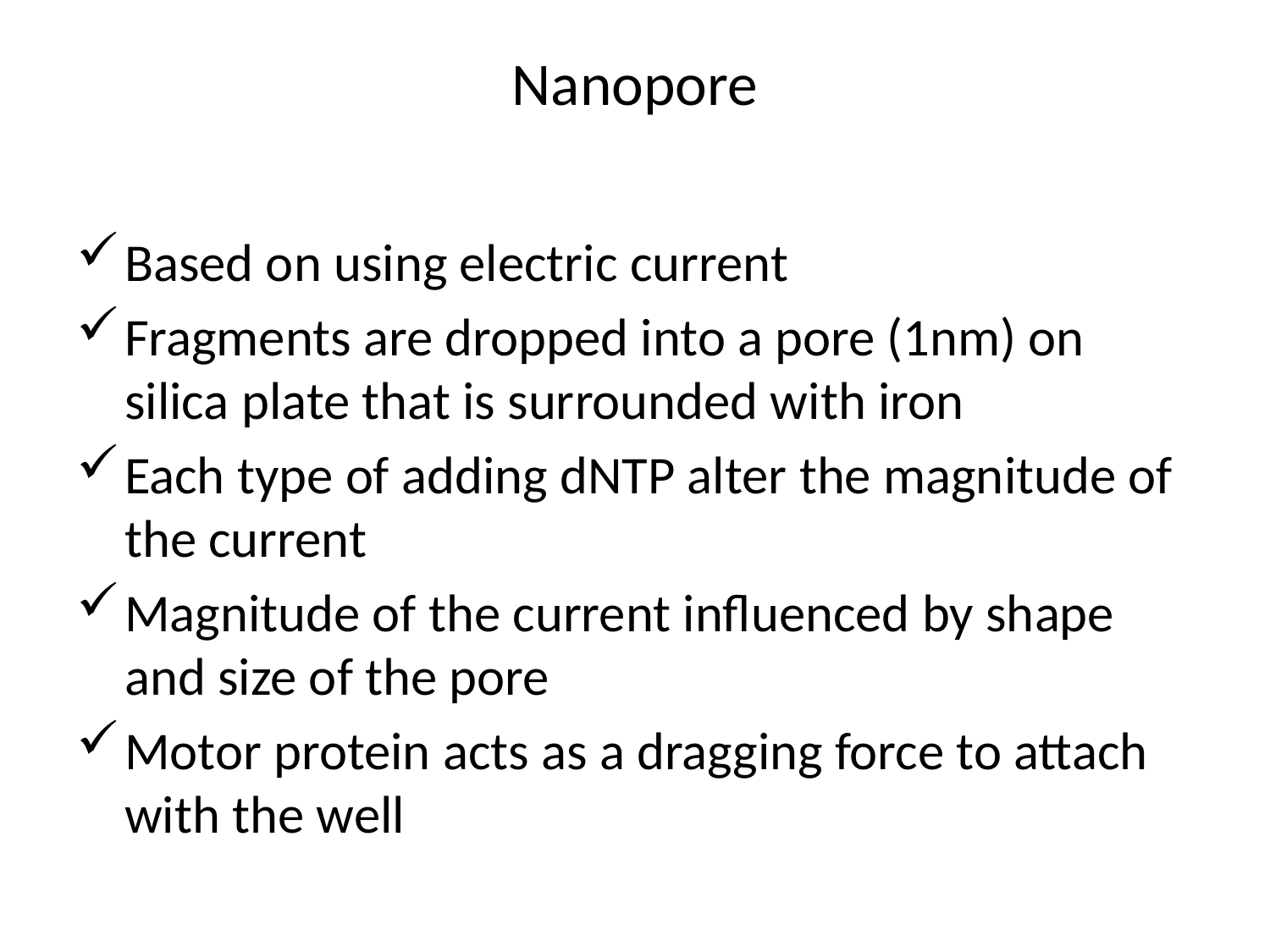

# Nanopore
Based on using electric current
Fragments are dropped into a pore (1nm) on silica plate that is surrounded with iron
Each type of adding dNTP alter the magnitude of the current
Magnitude of the current influenced by shape and size of the pore
Motor protein acts as a dragging force to attach with the well